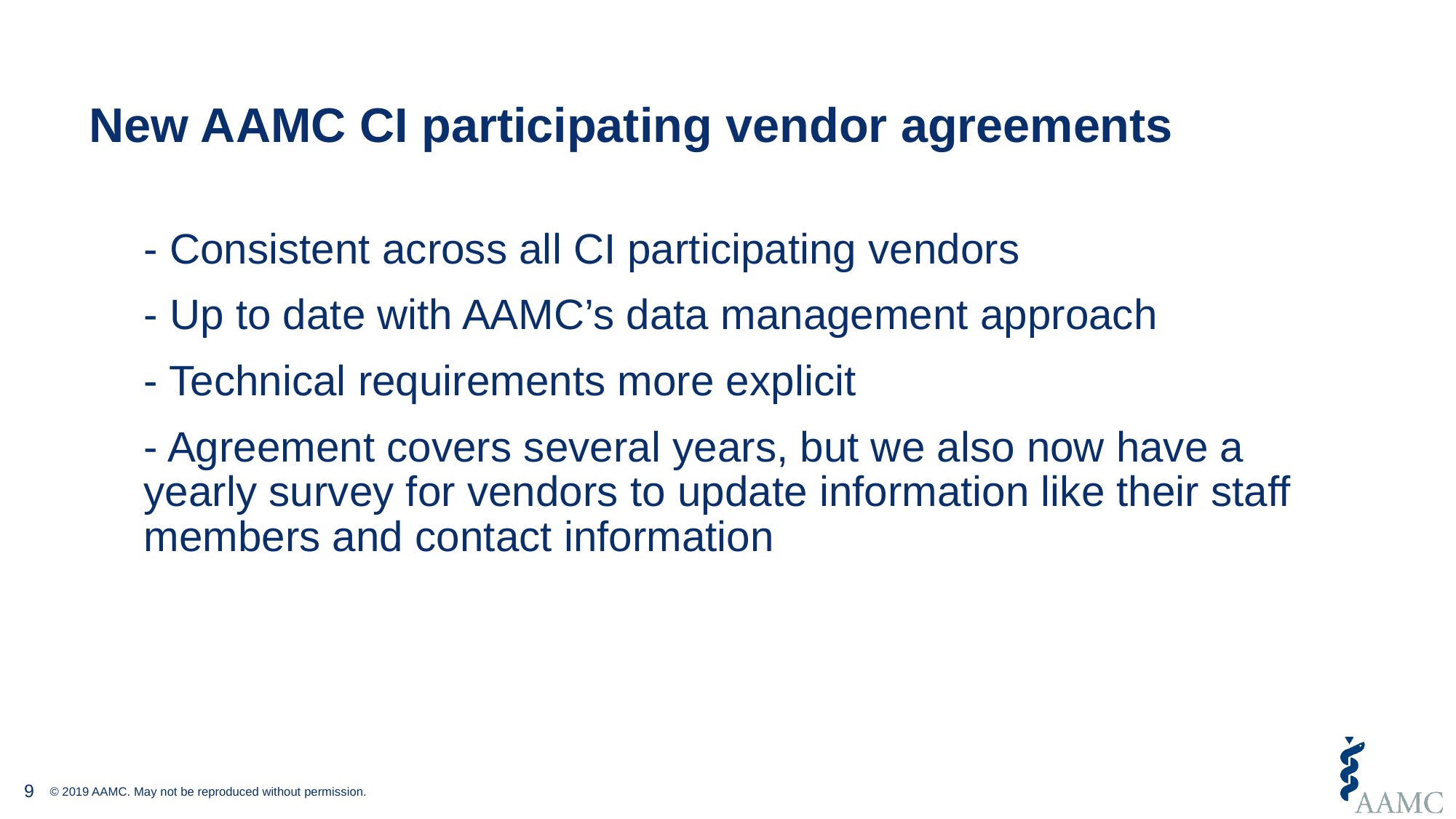

# New AAMC CI participating vendor agreements
- Consistent across all CI participating vendors
- Up to date with AAMC’s data management approach
- Technical requirements more explicit
- Agreement covers several years, but we also now have a yearly survey for vendors to update information like their staff members and contact information
9